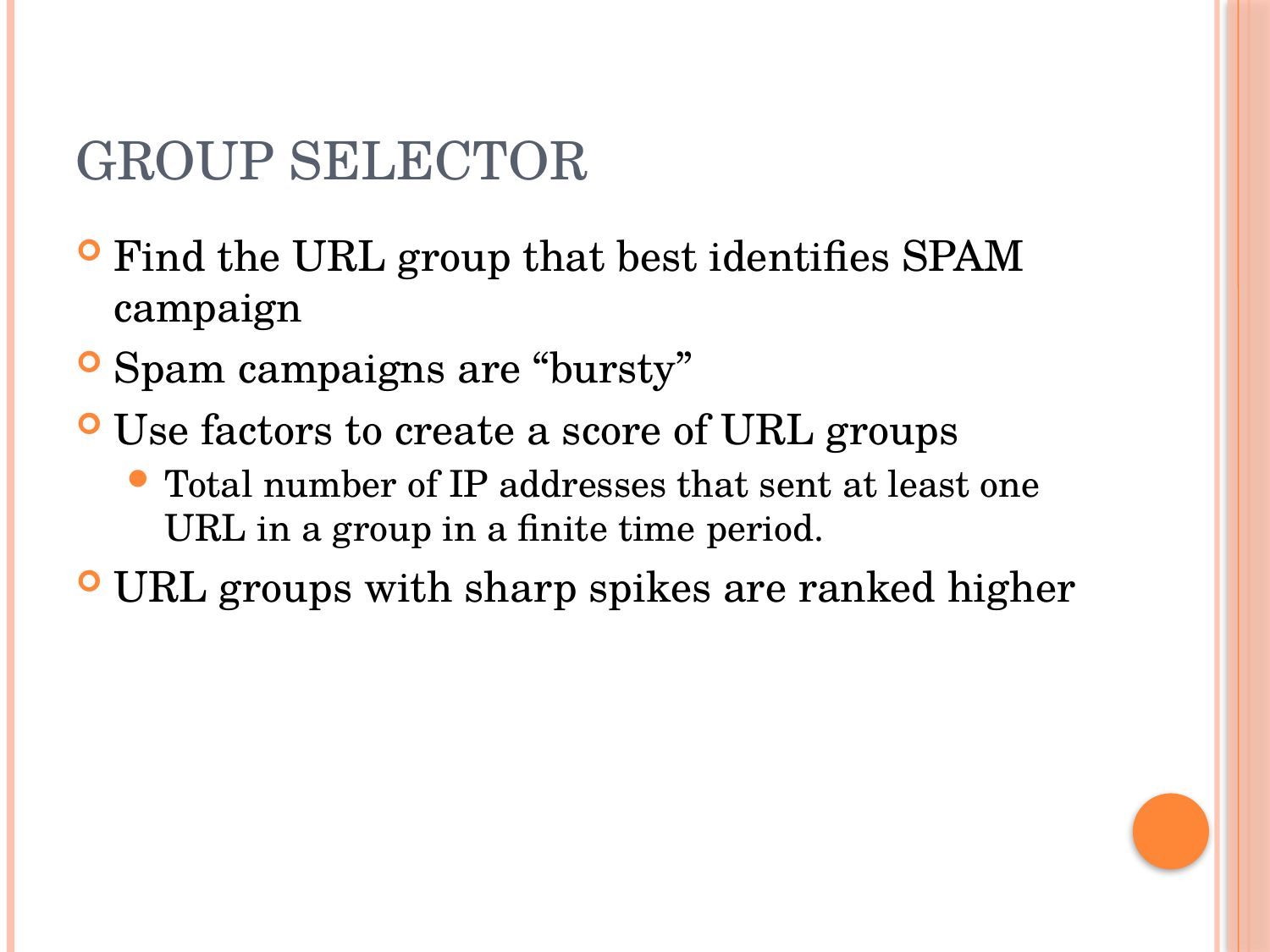

# Group Selector
Find the URL group that best identifies SPAM campaign
Spam campaigns are “bursty”
Use factors to create a score of URL groups
Total number of IP addresses that sent at least one URL in a group in a finite time period.
URL groups with sharp spikes are ranked higher